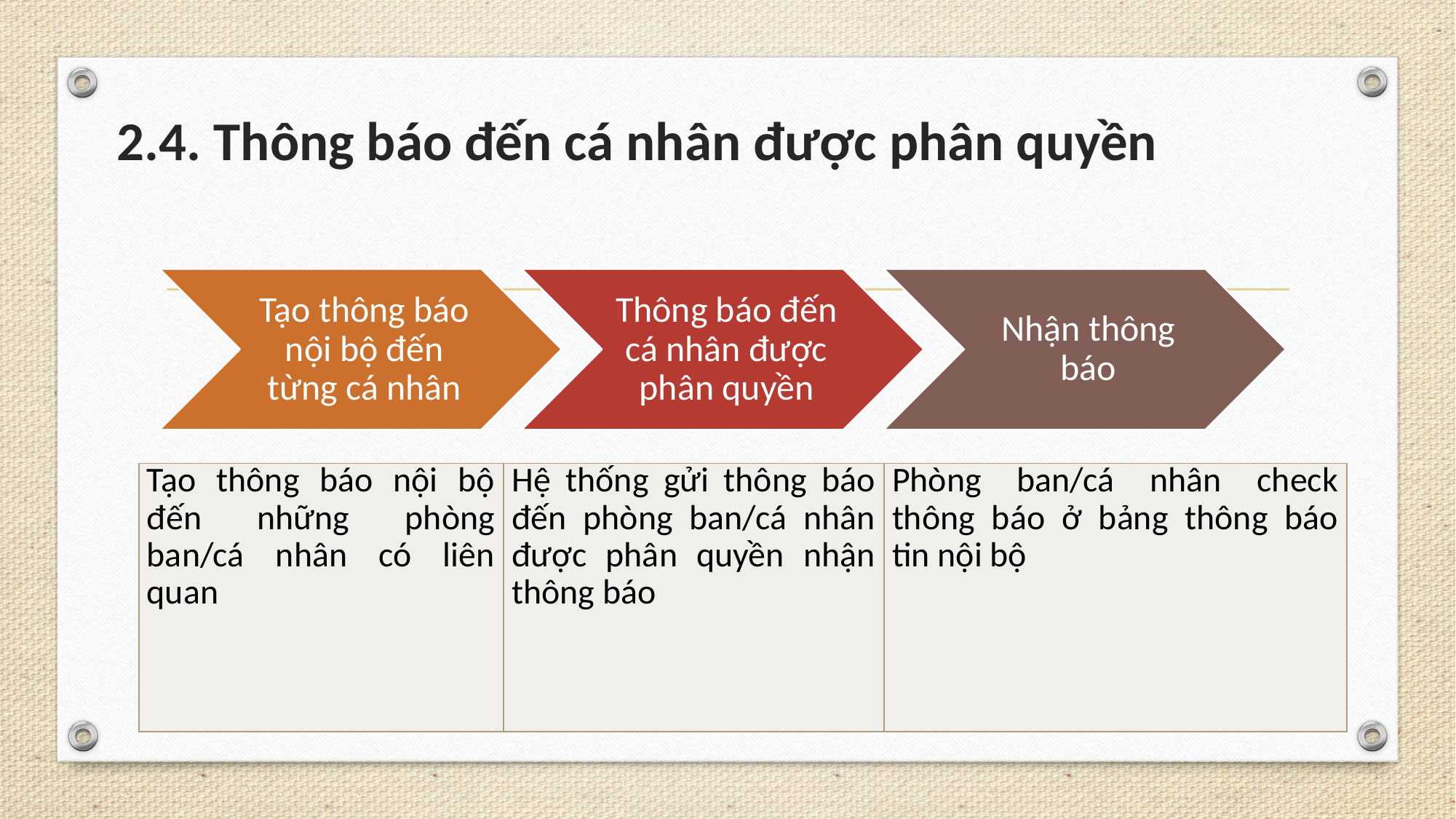

# 2.4. Thông báo đến cá nhân được phân quyền
Tạo thông báo nội bộ đến từng cá nhân
Thông báo đến cá nhân được phân quyền
Nhận thông báo
| Tạo thông báo nội bộ đến những phòng ban/cá nhân có liên quan | Hệ thống gửi thông báo đến phòng ban/cá nhân được phân quyền nhận thông báo | Phòng ban/cá nhân check thông báo ở bảng thông báo tin nội bộ |
| --- | --- | --- |